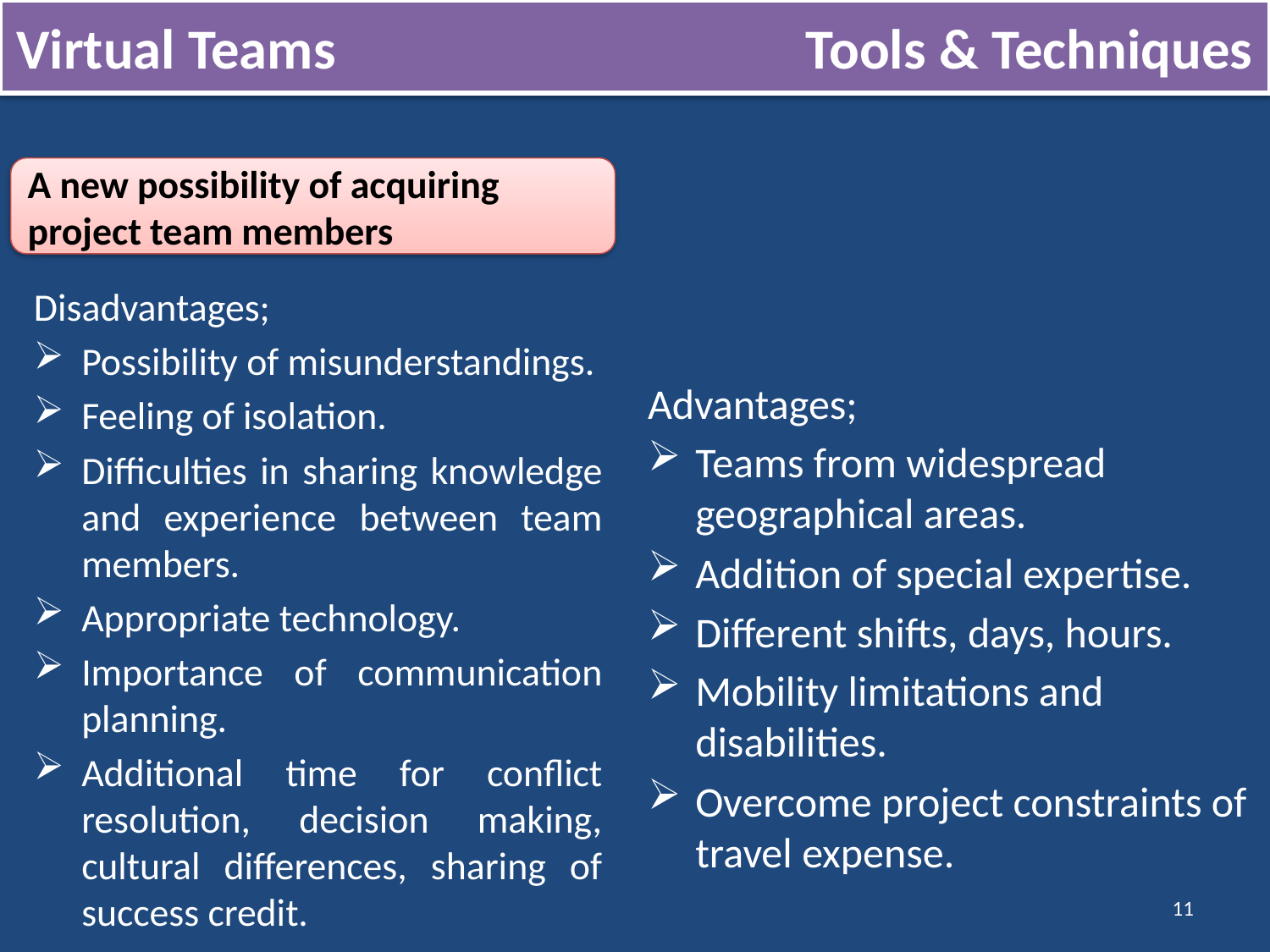

Virtual Teams                                     Tools & Techniques
A new possibility of acquiring project team members
Disadvantages;
Possibility of misunderstandings.
Feeling of isolation.
Difficulties in sharing knowledge and experience between team members.
Appropriate technology.
Importance of communication planning.
Additional time for conflict resolution, decision making, cultural differences, sharing of success credit.

Advantages;
Teams from widespread geographical areas.
Addition of special expertise.
Different shifts, days, hours.
Mobility limitations and disabilities.
Overcome project constraints of travel expense.

11